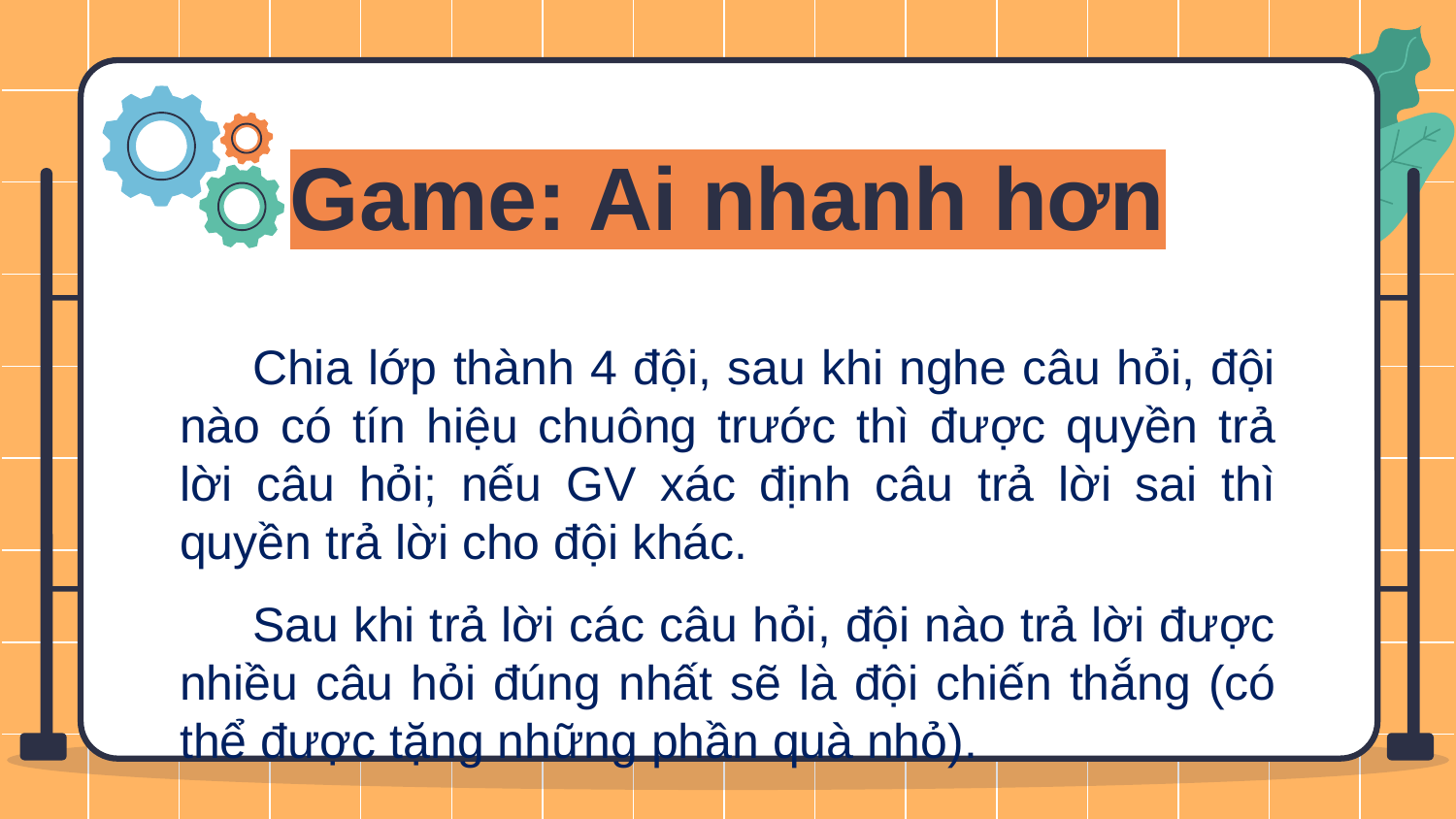

Game: Ai nhanh hơn
Chia lớp thành 4 đội, sau khi nghe câu hỏi, đội nào có tín hiệu chuông trước thì được quyền trả lời câu hỏi; nếu GV xác định câu trả lời sai thì quyền trả lời cho đội khác.
Sau khi trả lời các câu hỏi, đội nào trả lời được nhiều câu hỏi đúng nhất sẽ là đội chiến thắng (có thể được tặng những phần quà nhỏ).